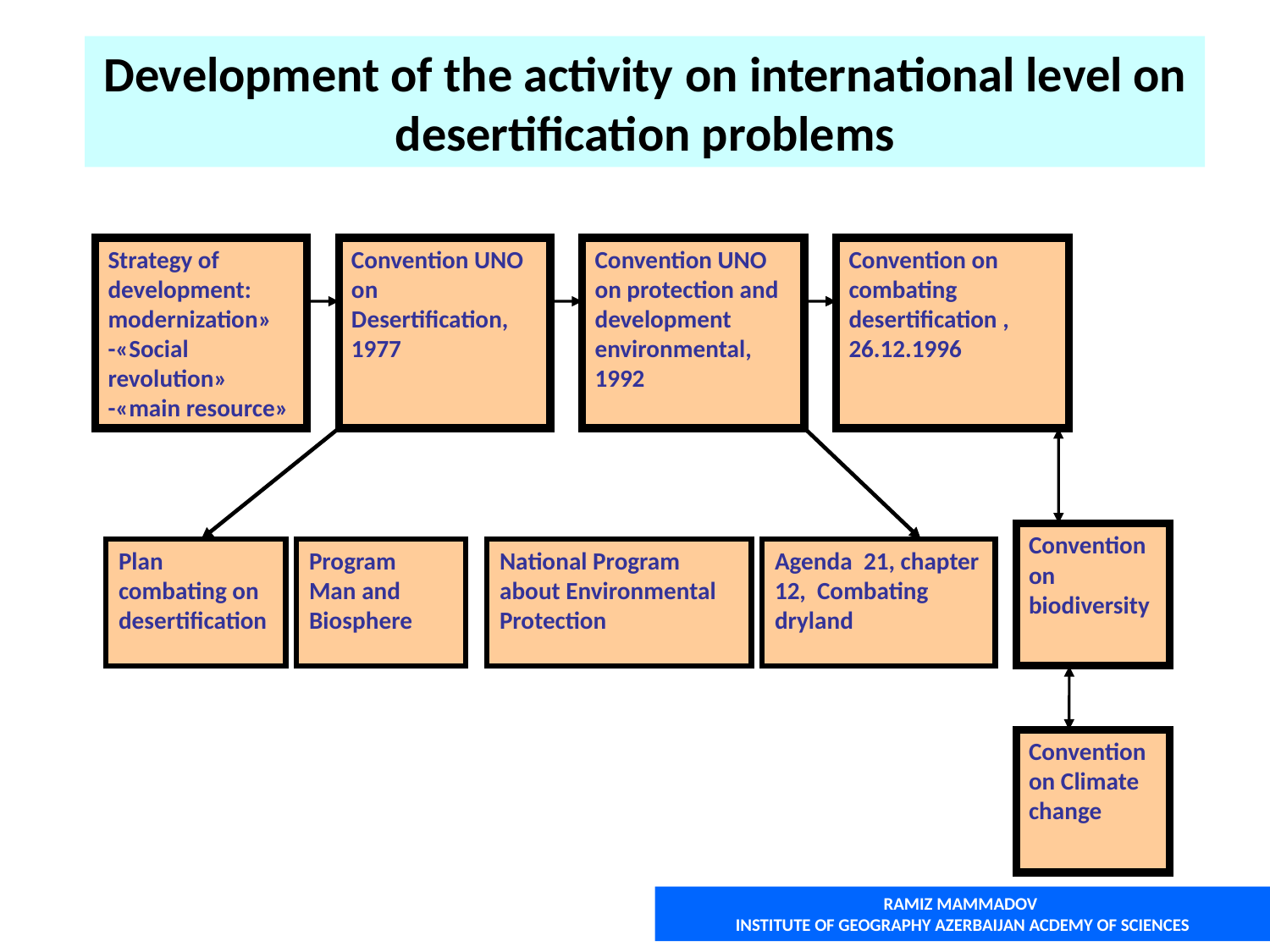

Development of the activity on international level on desertification problems

Strategy of development:
modernization»
-«Social revolution»
-«main resource»

Convention UNO on Desertification,
1977
Convention UNO on protection and development  environmental, 1992
Convention on combating desertification , 26.12.1996

Convention on biodiversity
Plan combating on desertification
Program   Man and Biosphere
Agenda  21, chapter 12,  Combating dryland

Convention on Climate change
National Program about Environmental Protection
RAMIZ MAMMADOV
INSTITUTE OF GEOGRAPHY AZERBAIJAN ACDEMY OF SCIENCES